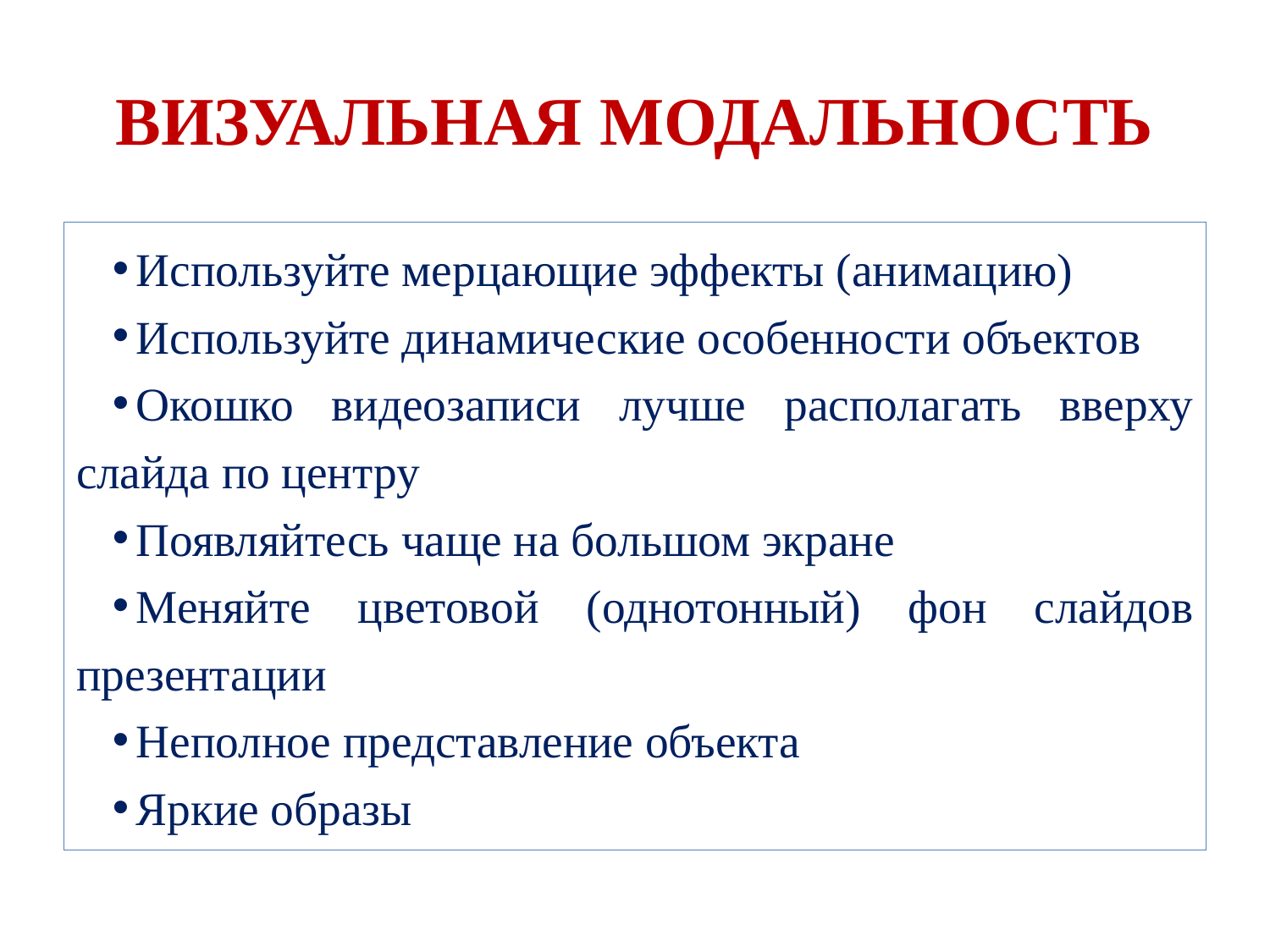

# Визуальная модальность
Используйте мерцающие эффекты (анимацию)
Используйте динамические особенности объектов
Окошко видеозаписи лучше располагать вверху слайда по центру
Появляйтесь чаще на большом экране
Меняйте цветовой (однотонный) фон слайдов презентации
Неполное представление объекта
Яркие образы